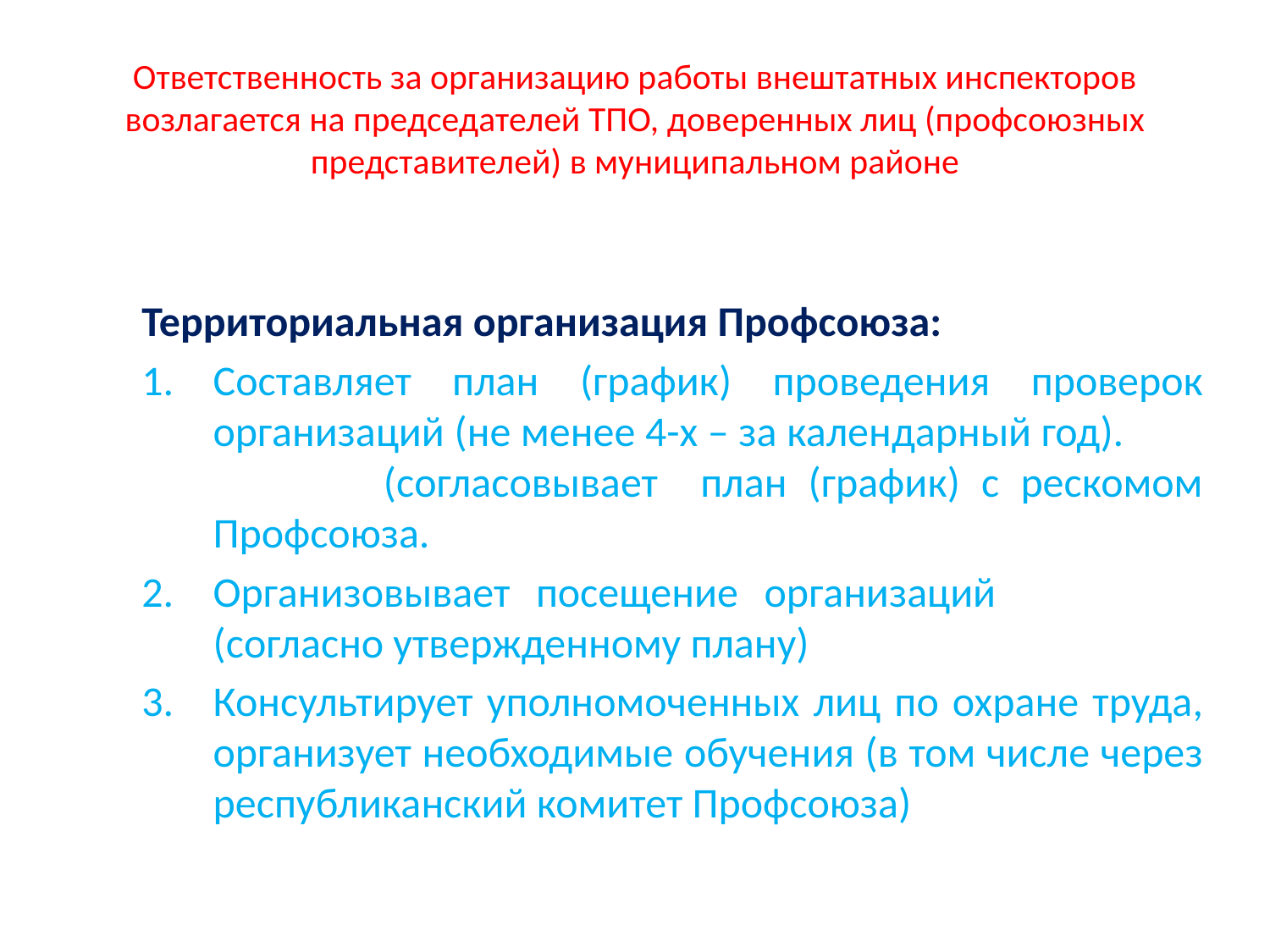

# Ответственность за организацию работы внештатных инспекторов возлагается на председателей ТПО, доверенных лиц (профсоюзных представителей) в муниципальном районе

Территориальная организация Профсоюза:
Составляет план (график) проведения проверок организаций (не менее 4-х – за календарный год).                 (согласовывает  план (график) с рескомом Профсоюза.
Организовывает посещение организаций         (согласно утвержденному плану)
Консультирует уполномоченных лиц по охране труда, организует необходимые обучения (в том числе через республиканский комитет Профсоюза)